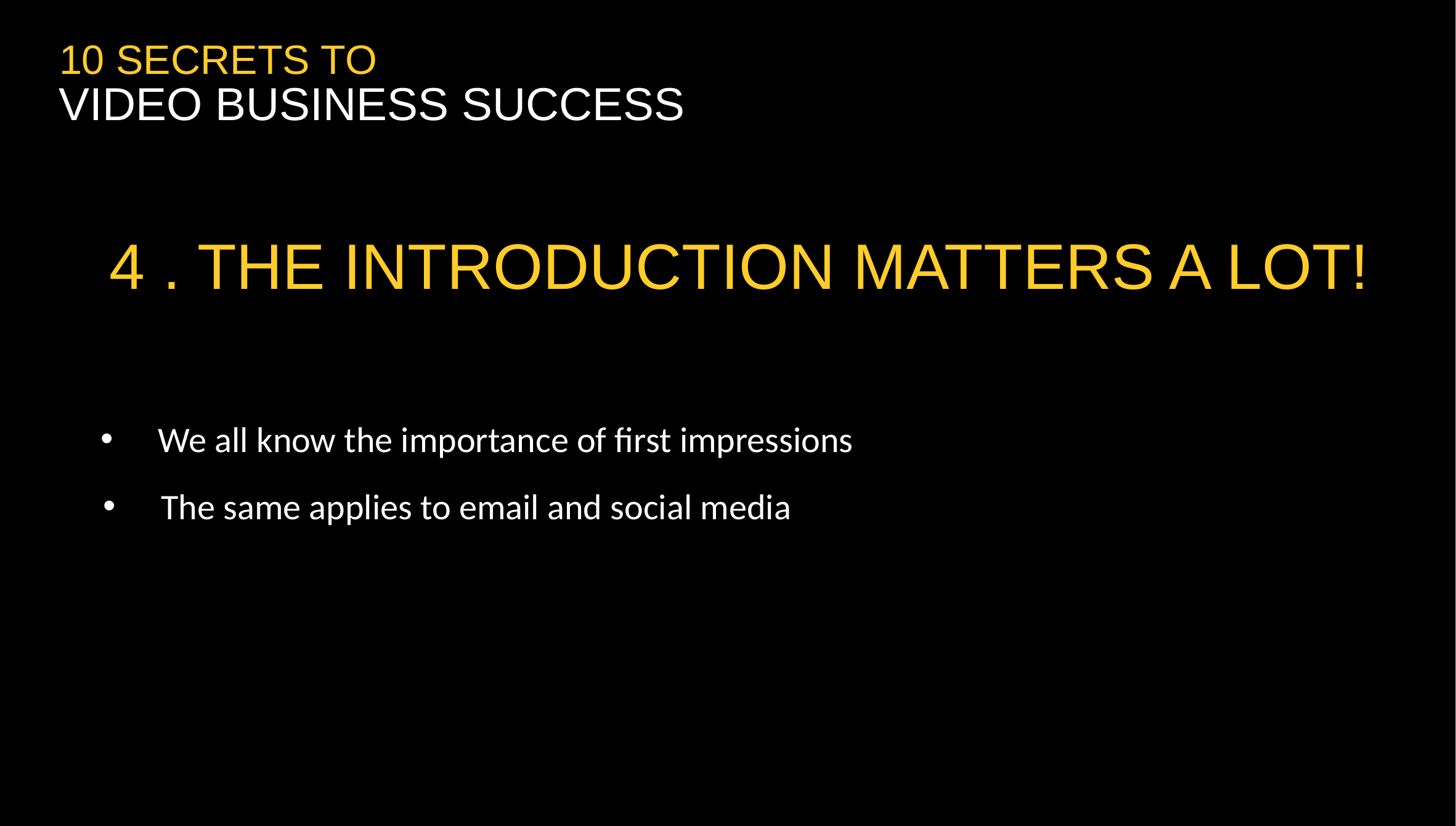

10 SECRETS TO
VIDEO BUSINESS SUCCESS
4 . THE INTRODUCTION MATTERS A LOT!
We all know the importance of first impressions
The same applies to email and social media